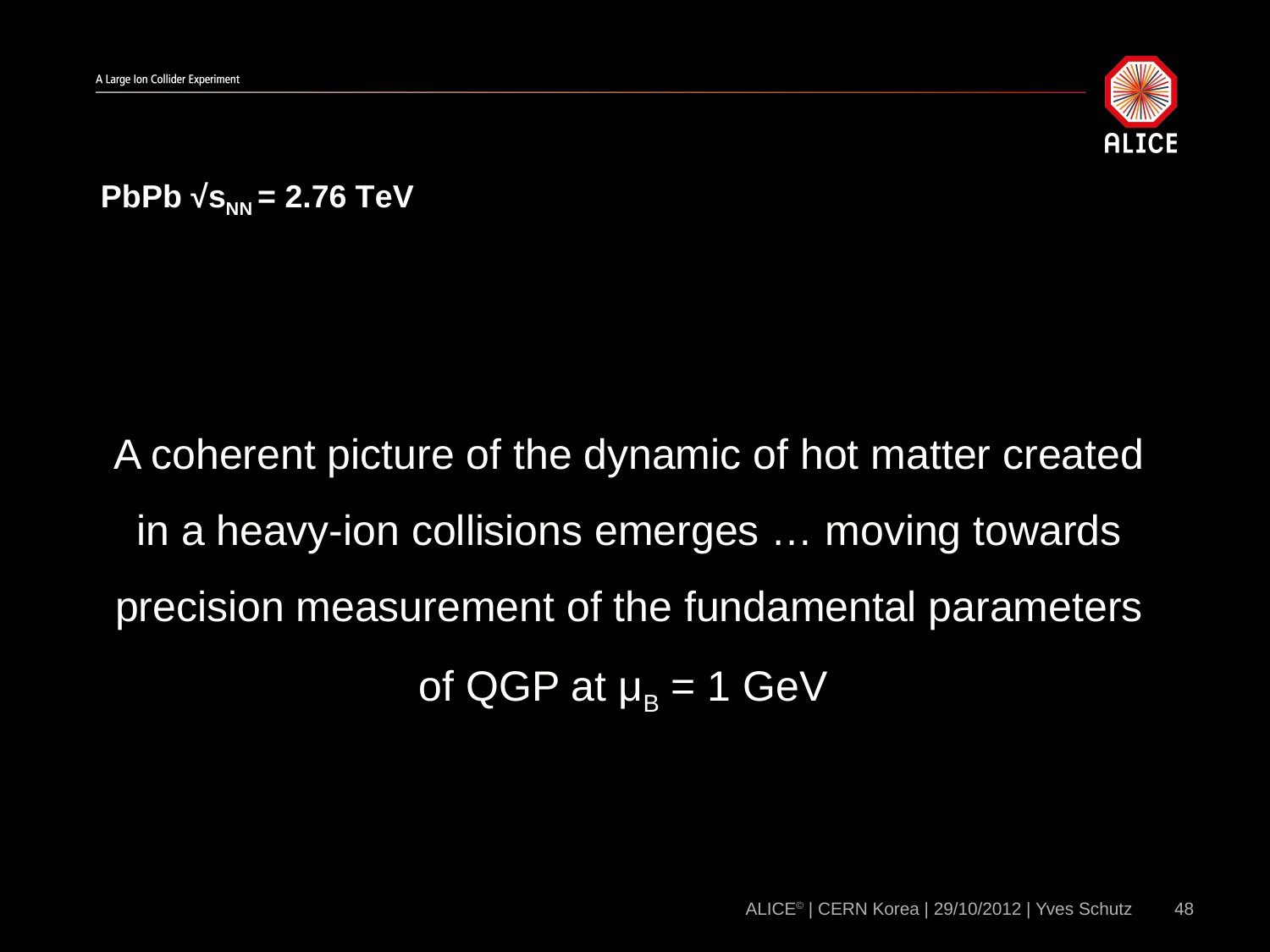

#
PbPb √sNN = 2.76 TeV
A coherent picture of the dynamic of hot matter created in a heavy-ion collisions emerges … moving towards precision measurement of the fundamental parameters of QGP at μB = 1 GeV
ALICE© | CERN Korea | 29/10/2012 | Yves Schutz
48